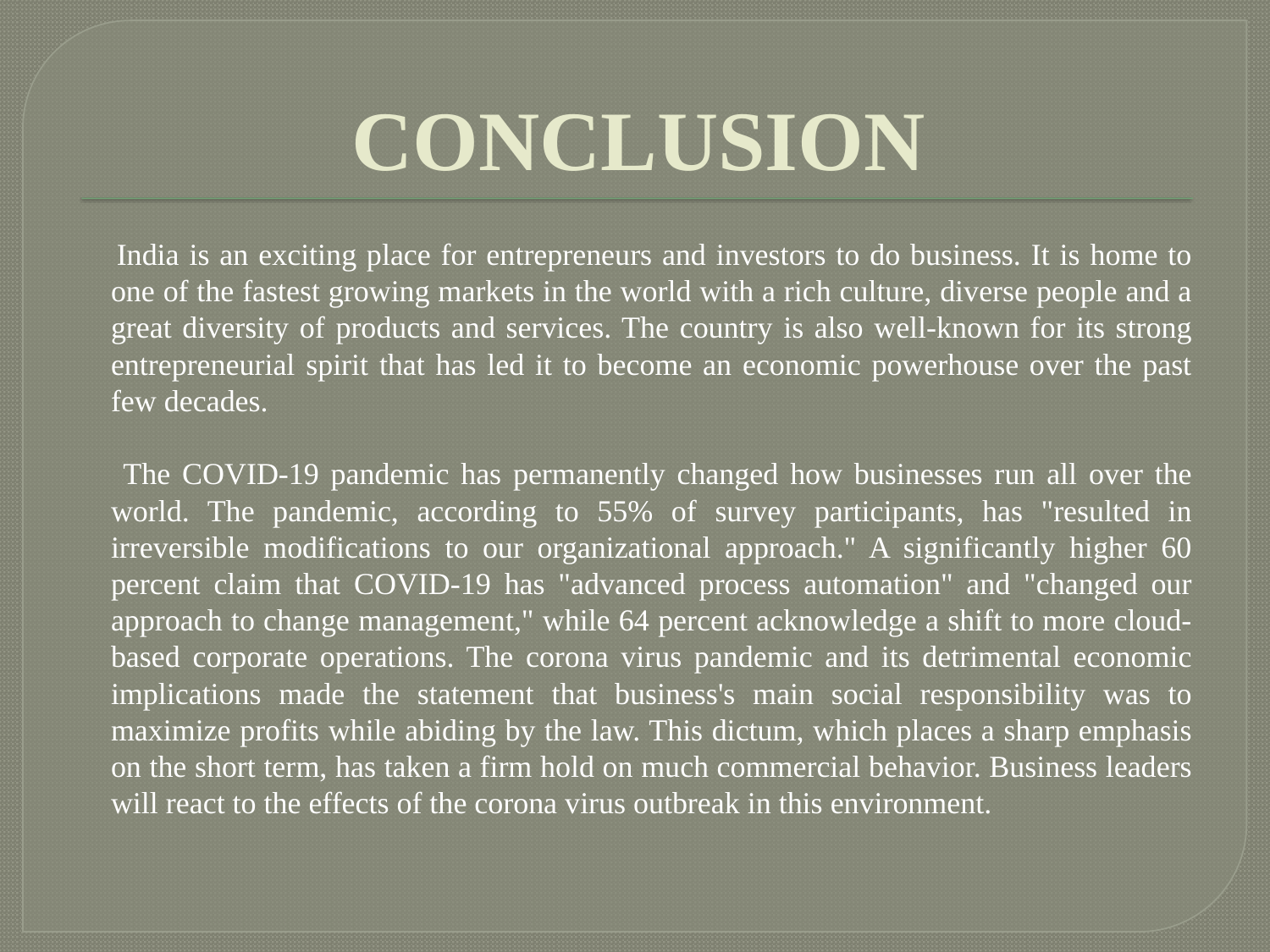

# CONCLUSION
    India is an exciting place for entrepreneurs and investors to do business. It is home to one of the fastest growing markets in the world with a rich culture, diverse people and a great diversity of products and services. The country is also well-known for its strong entrepreneurial spirit that has led it to become an economic powerhouse over the past few decades.

    The COVID-19 pandemic has permanently changed how businesses run all over the world. The pandemic, according to 55% of survey participants, has "resulted in irreversible modifications to our organizational approach." A significantly higher 60 percent claim that COVID-19 has "advanced process automation" and "changed our approach to change management," while 64 percent acknowledge a shift to more cloud-based corporate operations. The corona virus pandemic and its detrimental economic implications made the statement that business's main social responsibility was to maximize profits while abiding by the law. This dictum, which places a sharp emphasis on the short term, has taken a firm hold on much commercial behavior. Business leaders will react to the effects of the corona virus outbreak in this environment.